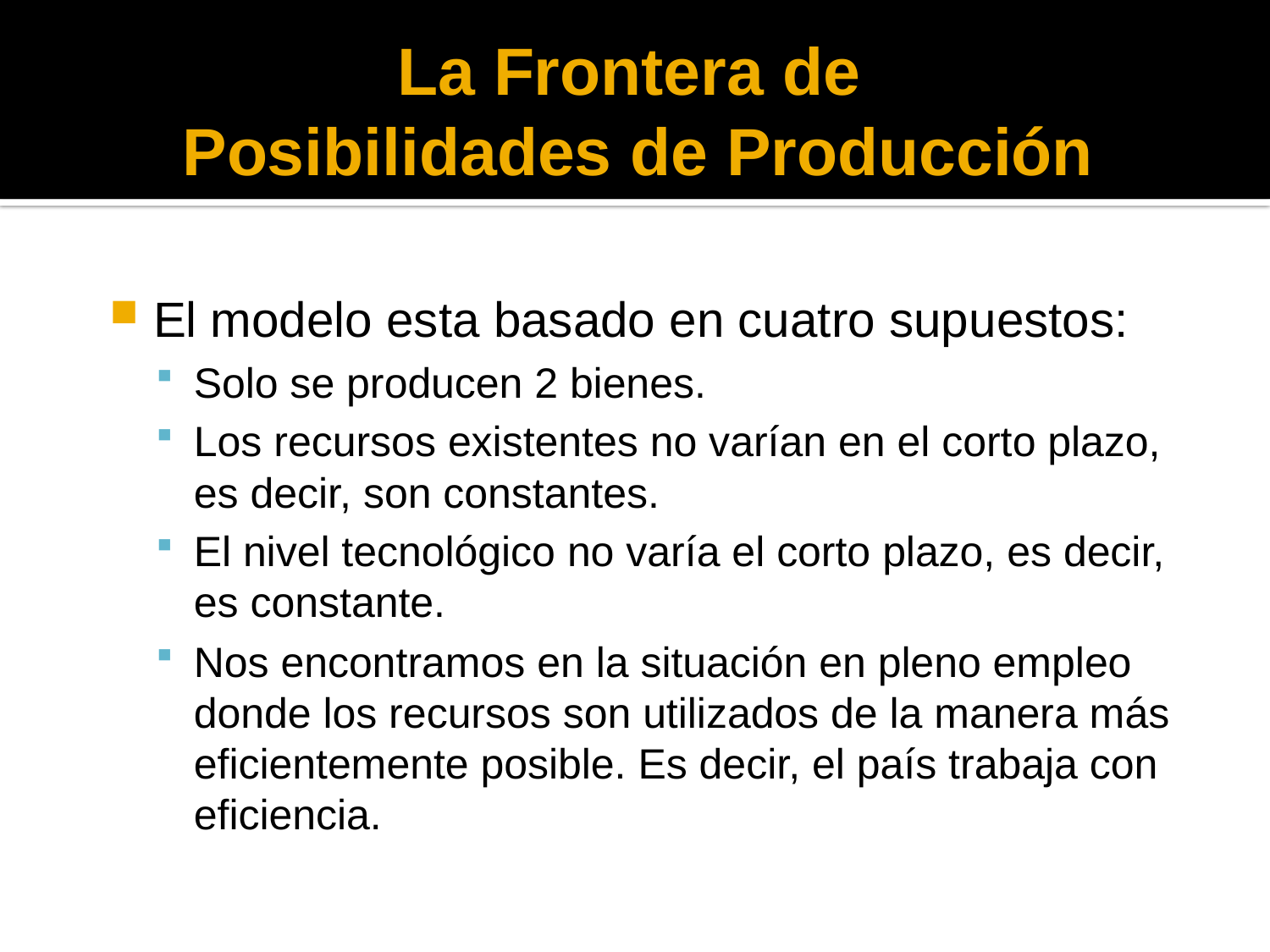

# La Frontera de Posibilidades de Producción
El modelo esta basado en cuatro supuestos:
Solo se producen 2 bienes.
Los recursos existentes no varían en el corto plazo, es decir, son constantes.
El nivel tecnológico no varía el corto plazo, es decir, es constante.
Nos encontramos en la situación en pleno empleo donde los recursos son utilizados de la manera más eficientemente posible. Es decir, el país trabaja con eficiencia.